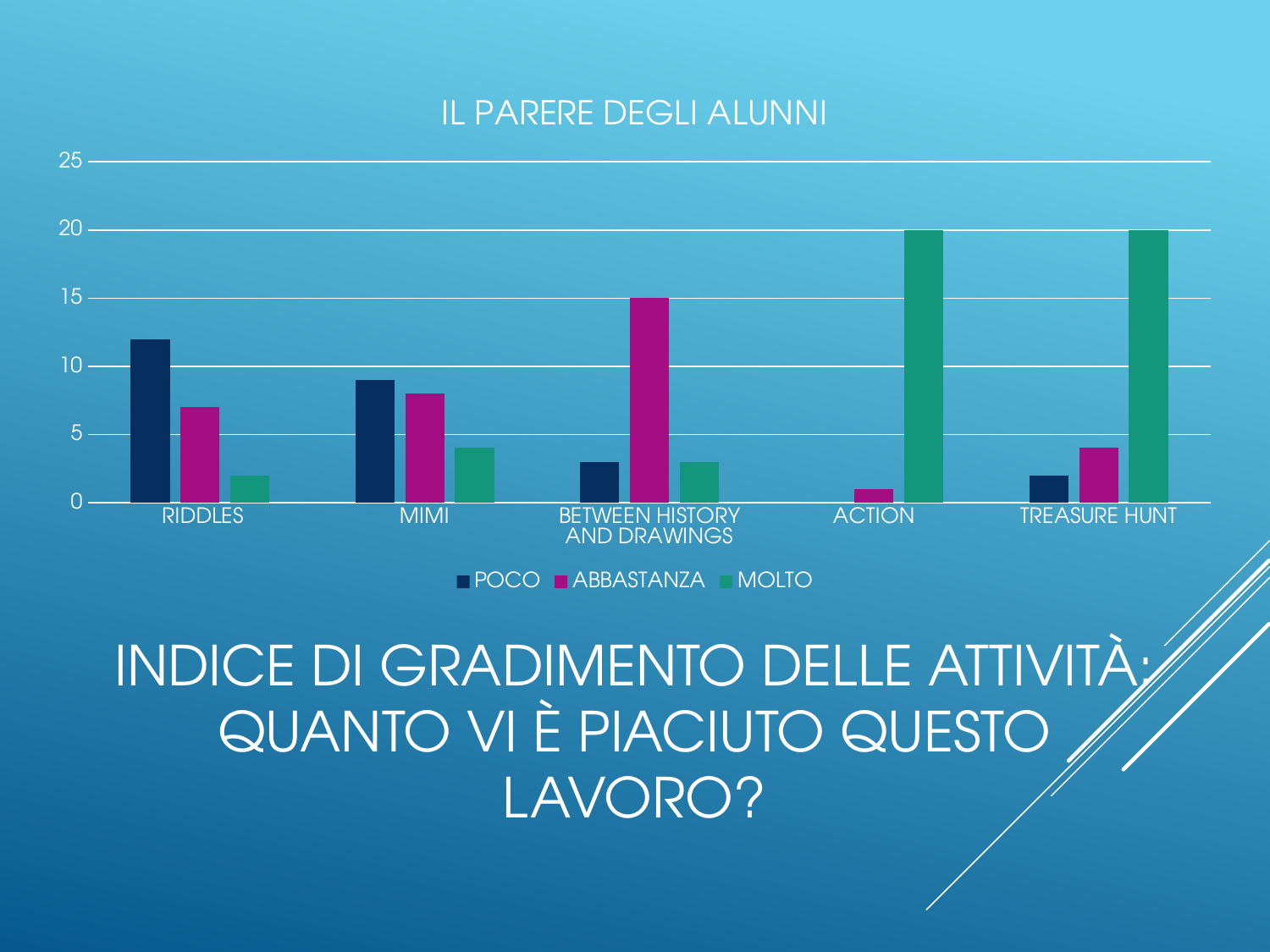

### Chart: IL PARERE DEGLI ALUNNI

| Category | POCO | ABBASTANZA | MOLTO |
|---|---|---|---|
|  RIDDLES | 12.0 | 7.0 | 2.0 |
| MIMI | 9.0 | 8.0 | 4.0 |
| BETWEEN HISTORY AND DRAWINGS | 3.0 | 15.0 | 3.0 |
| ACTION | 0.0 | 1.0 | 20.0 |
| TREASURE HUNT | 2.0 | 4.0 | 20.0 |
# INDICE DI GRADIMENTO DELLE Attività: QUANTO VI è PIACIUTO QUESTO LAVORO?